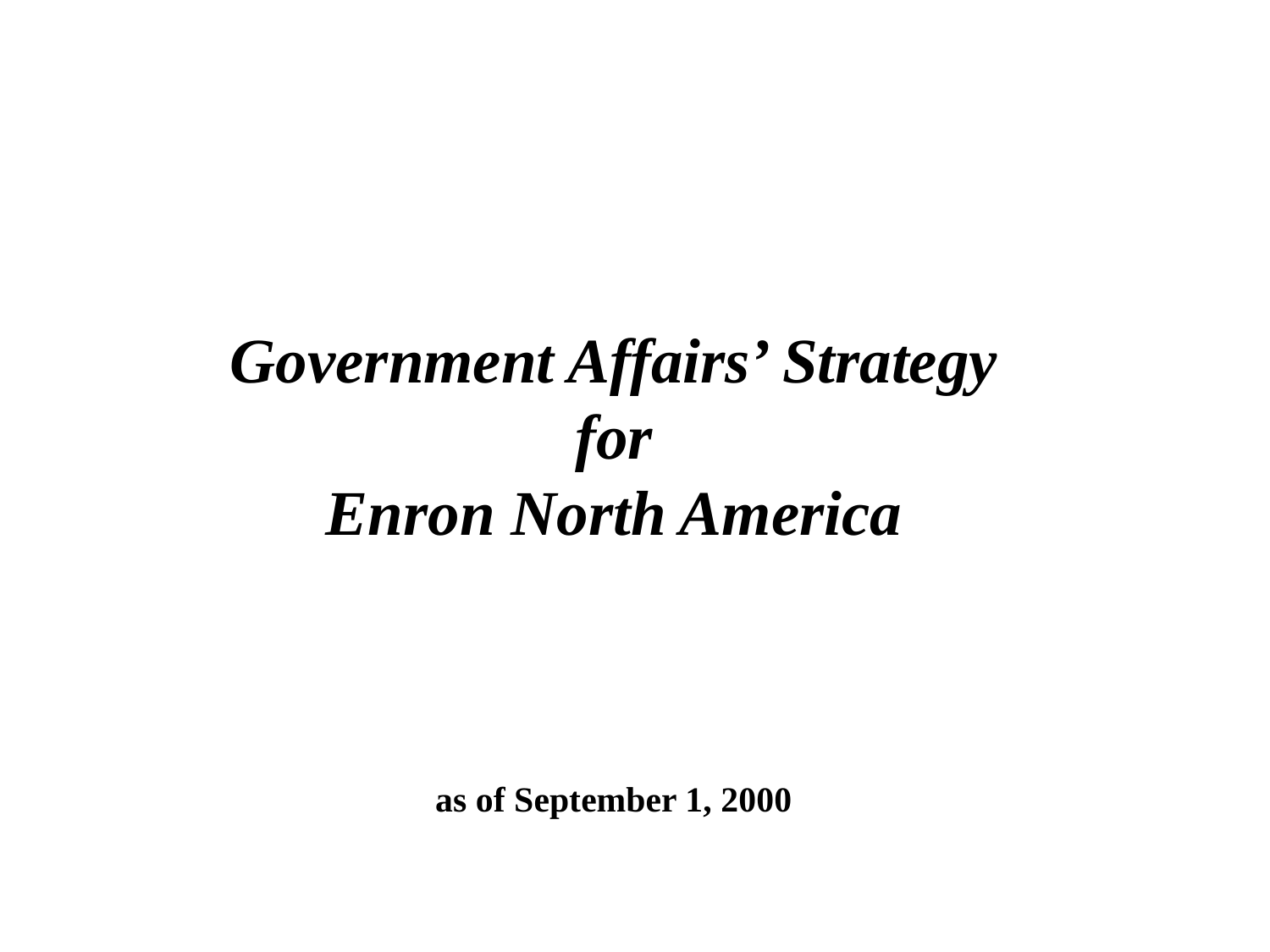

# Government Affairs’ Strategy for Enron North America as of September 1, 2000